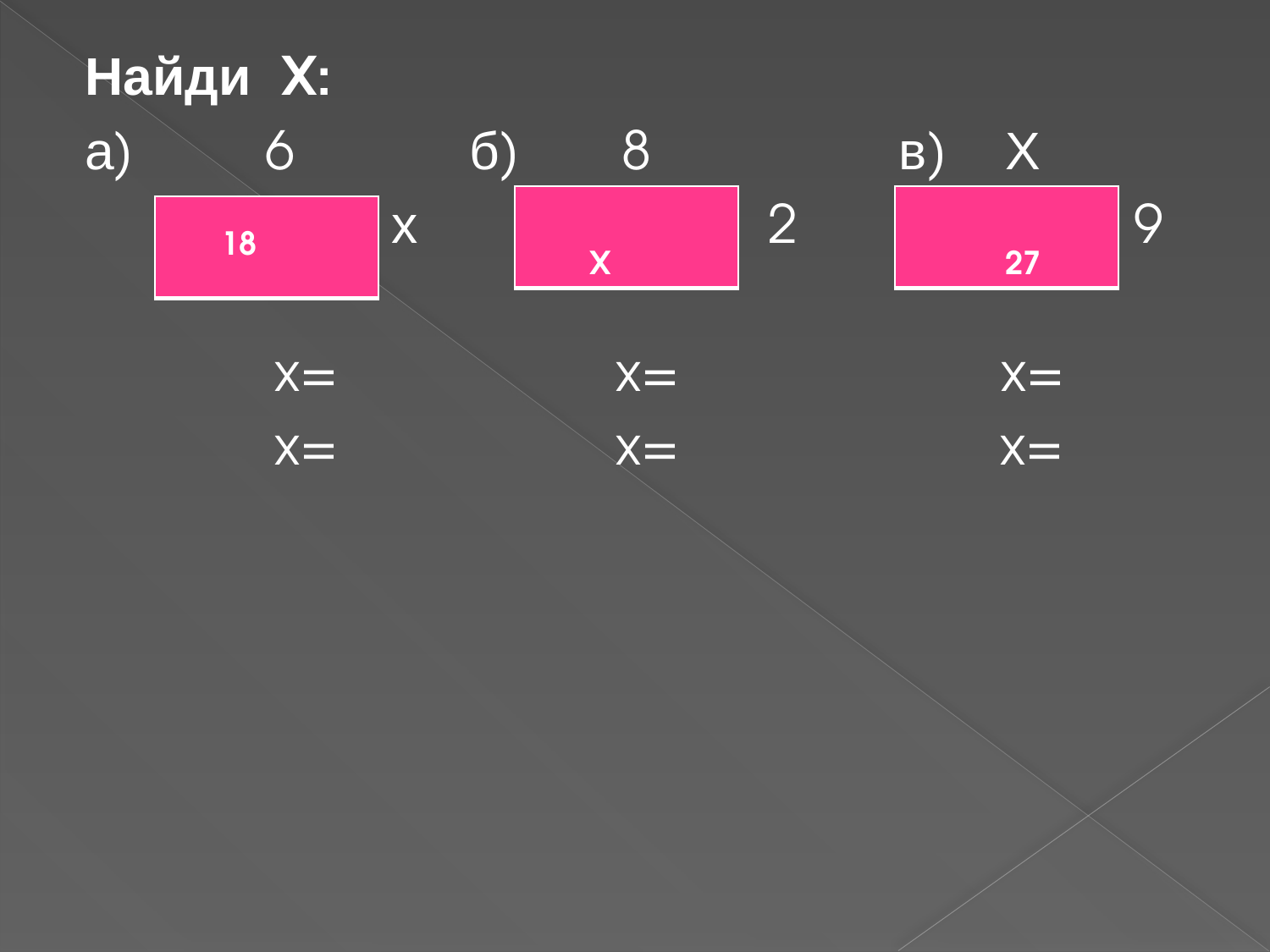

Найди  X:
а)         6            б)       8                 в)    Х
                     х                        2                       9

             x=                   x=                      x=
             x=                   x=                      x=
| X |
| --- |
| 27 |
| --- |
| 18 |
| --- |